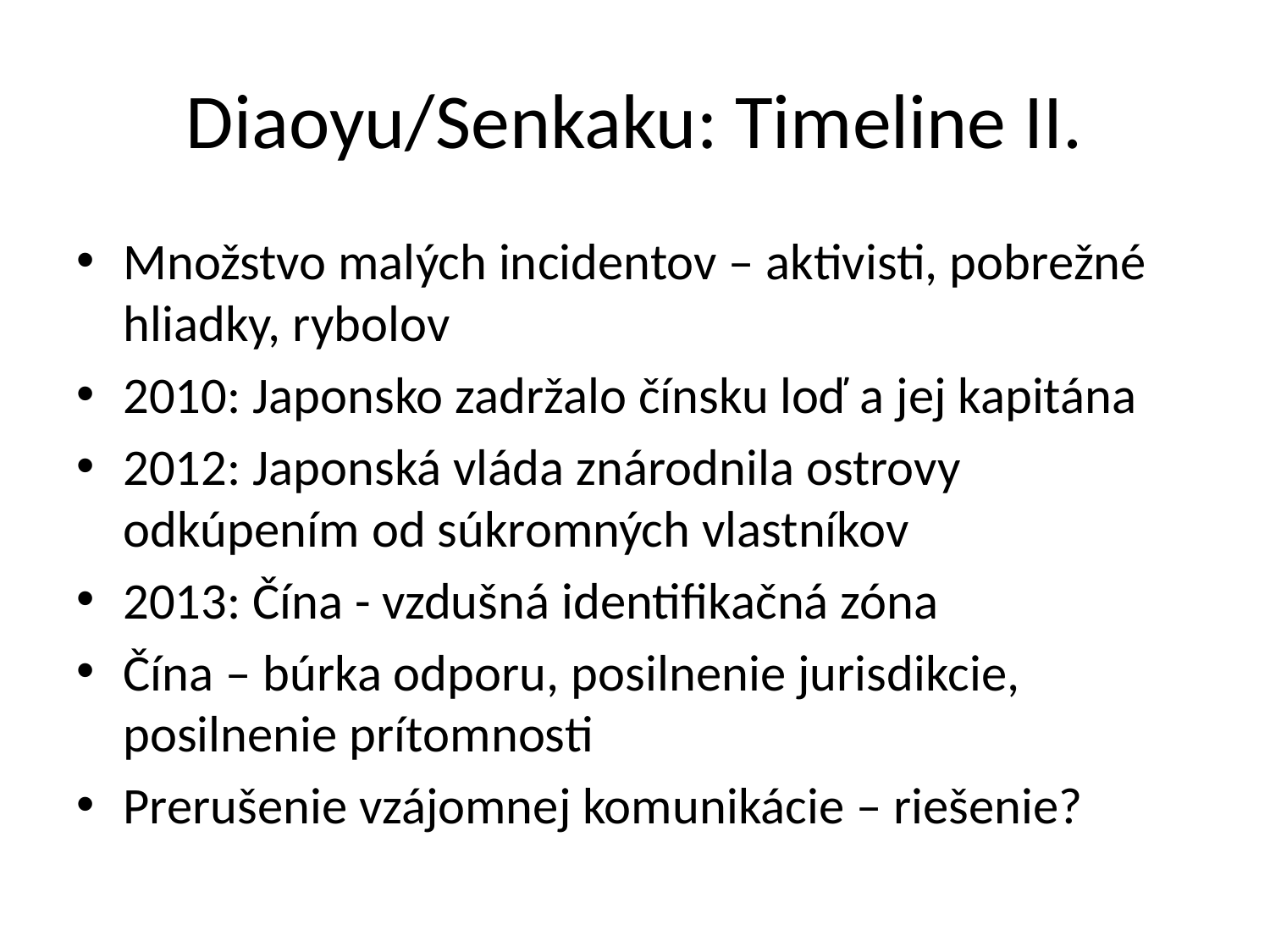

# Diaoyu/Senkaku: Timeline II.
Množstvo malých incidentov – aktivisti, pobrežné hliadky, rybolov
2010: Japonsko zadržalo čínsku loď a jej kapitána
2012: Japonská vláda znárodnila ostrovy odkúpením od súkromných vlastníkov
2013: Čína - vzdušná identifikačná zóna
Čína – búrka odporu, posilnenie jurisdikcie, posilnenie prítomnosti
Prerušenie vzájomnej komunikácie – riešenie?